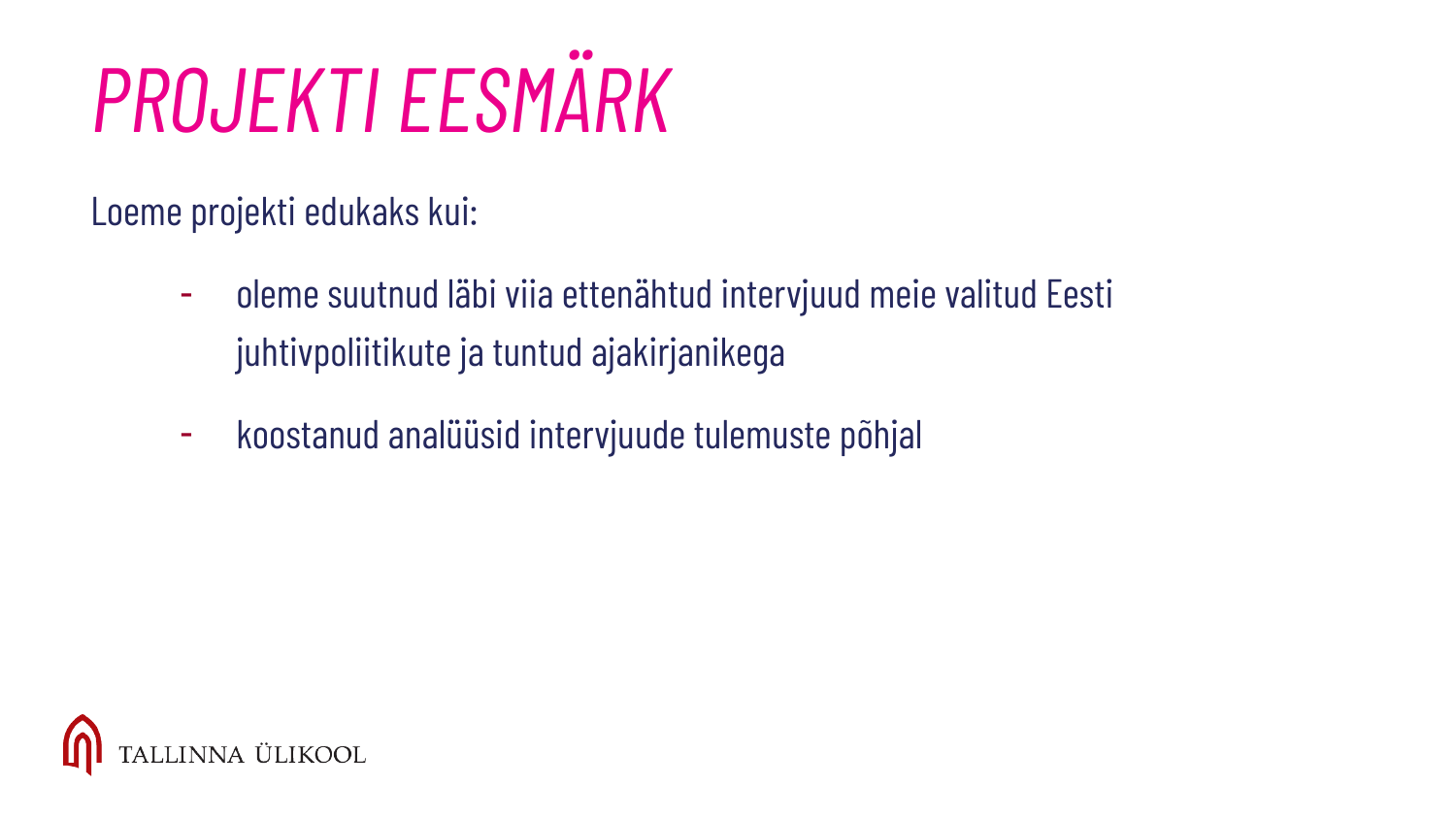

# PROJEKTI EESMÄRK
Loeme projekti edukaks kui:
oleme suutnud läbi viia ettenähtud intervjuud meie valitud Eesti juhtivpoliitikute ja tuntud ajakirjanikega
koostanud analüüsid intervjuude tulemuste põhjal